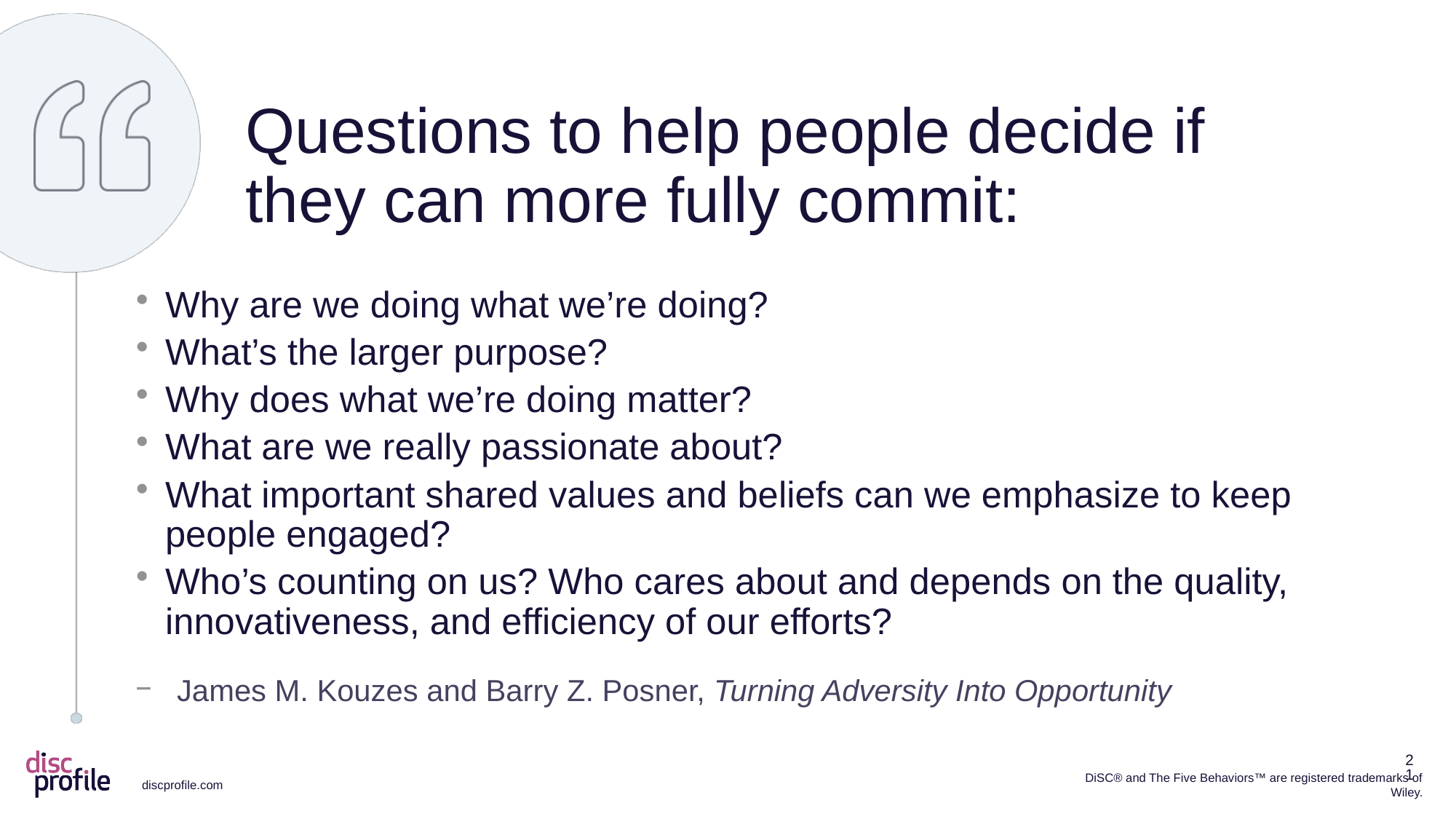

Questions to help people decide if they can more fully commit:
Why are we doing what we’re doing?
What’s the larger purpose?
Why does what we’re doing matter?
What are we really passionate about?
What important shared values and beliefs can we emphasize to keep people engaged?
Who’s counting on us? Who cares about and depends on the quality, innovativeness, and efficiency of our efforts?
James M. Kouzes and Barry Z. Posner, Turning Adversity Into Opportunity
21